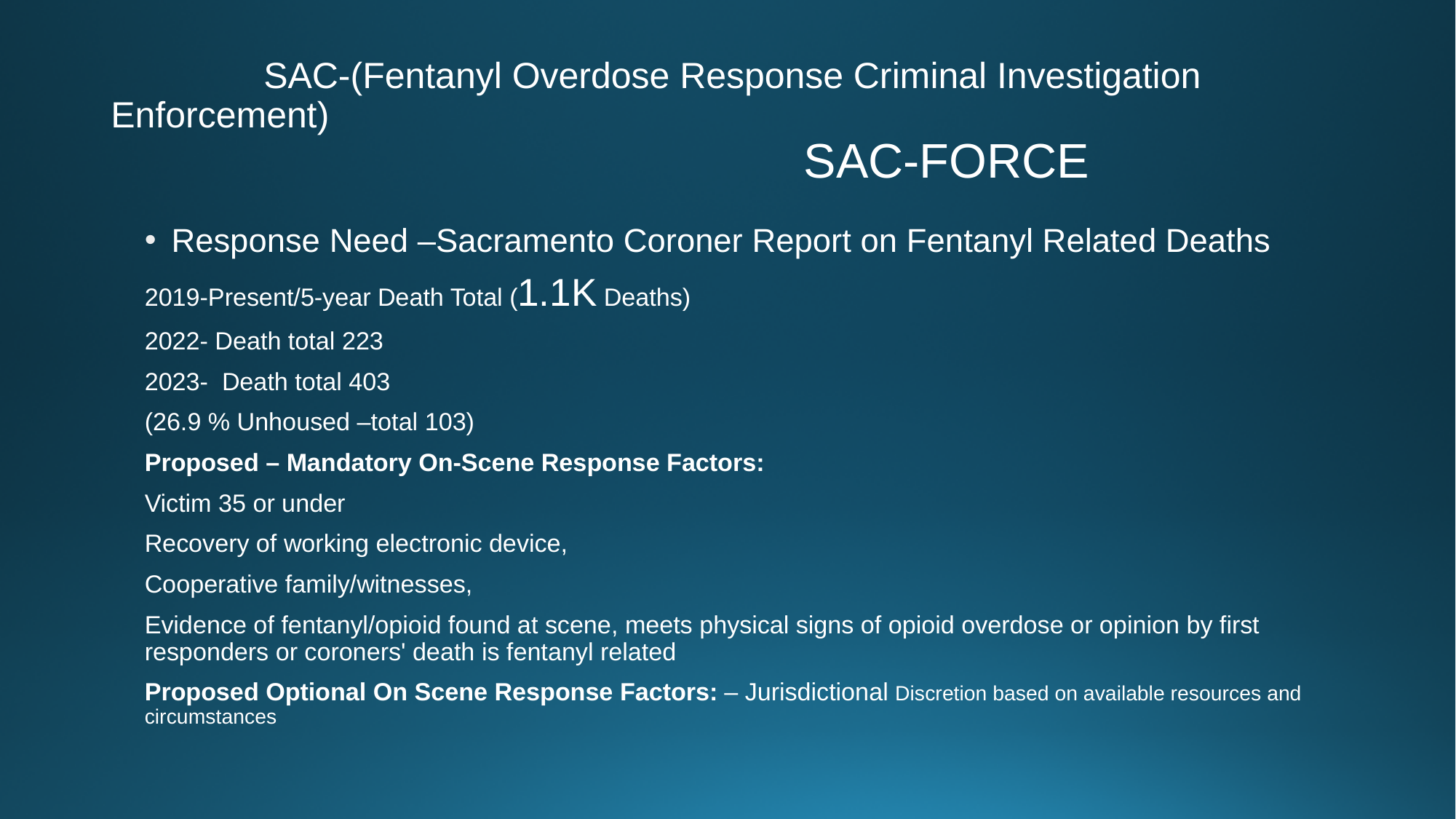

# SAC-(Fentanyl Overdose Response Criminal Investigation Enforcement) SAC-FORCE
Response Need –Sacramento Coroner Report on Fentanyl Related Deaths
2019-Present/5-year Death Total (1.1K Deaths)
2022- Death total 223
2023-  Death total 403
(26.9 % Unhoused –total 103)
Proposed – Mandatory On-Scene Response Factors:
Victim 35 or under
Recovery of working electronic device,
Cooperative family/witnesses,
Evidence of fentanyl/opioid found at scene, meets physical signs of opioid overdose or opinion by first responders or coroners' death is fentanyl related
Proposed Optional On Scene Response Factors: – Jurisdictional Discretion based on available resources and circumstances